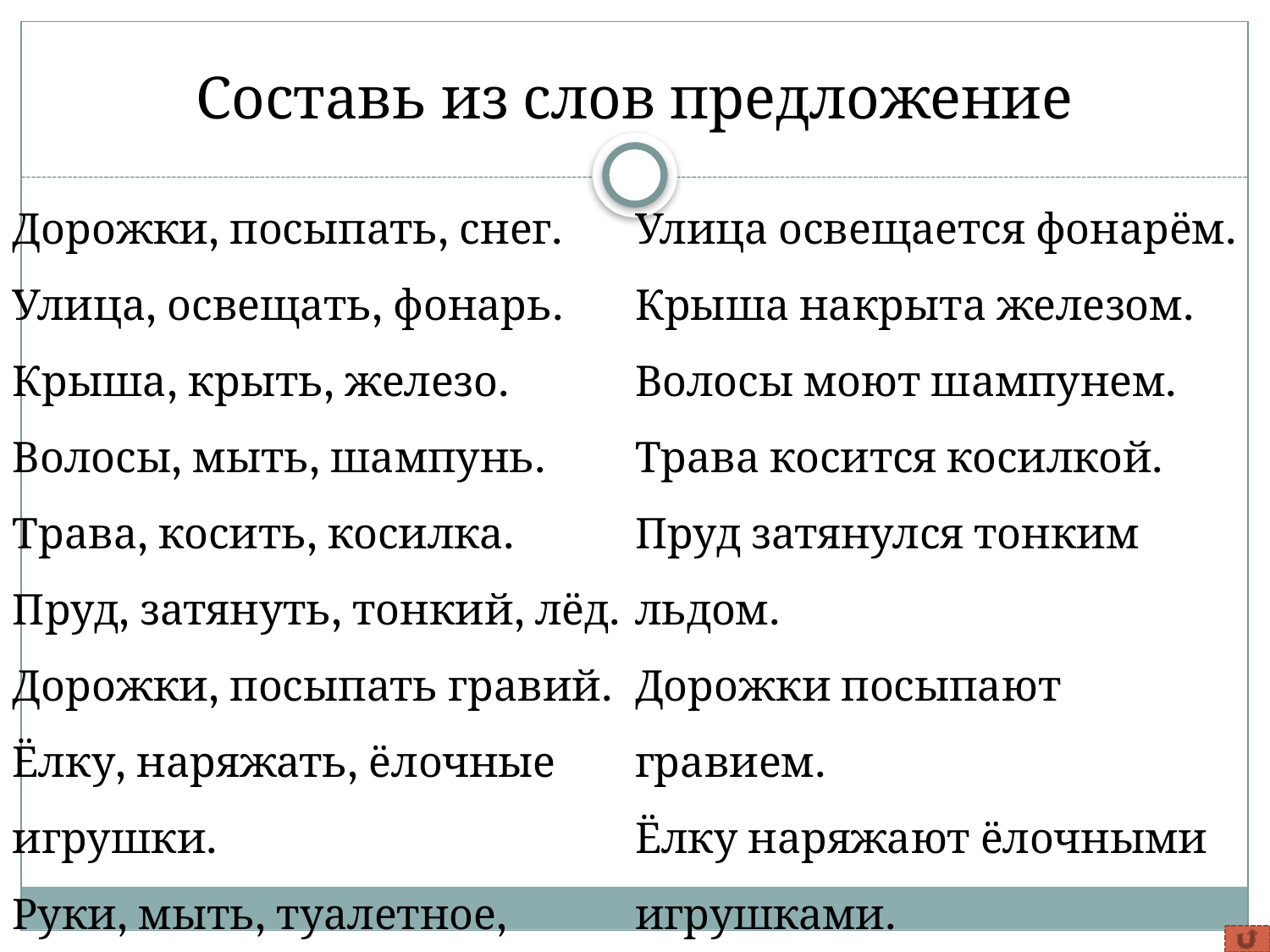

# Составь из слов предложение
Дорожки, посыпать, снег.
Улица, освещать, фонарь.
Крыша, крыть, железо.
Волосы, мыть, шампунь.
Трава, косить, косилка.
Пруд, затянуть, тонкий, лёд.
Дорожки, посыпать гравий.
Ёлку, наряжать, ёлочные игрушки.
Руки, мыть, туалетное, мыло.
Дорожки посыпало снегом.
Улица освещается фонарём.
Крыша накрыта железом.
Волосы моют шампунем.
Трава косится косилкой.
Пруд затянулся тонким льдом.
Дорожки посыпают гравием.
Ёлку наряжают ёлочными игрушками.
Руки моют туалетным мылом.